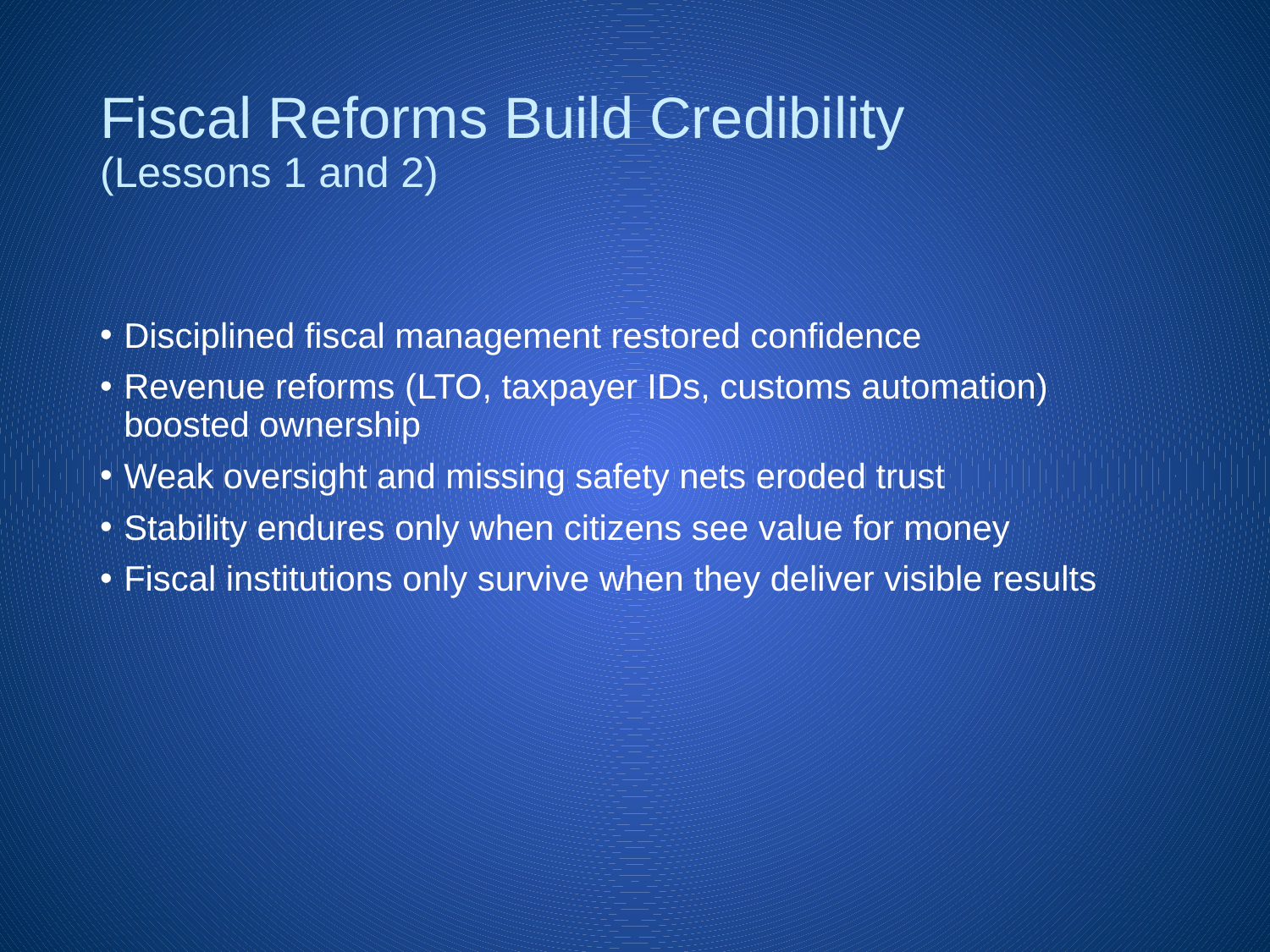

# Fiscal Reforms Build Credibility (Lessons 1 and 2)

Disciplined fiscal management restored confidence
Revenue reforms (LTO, taxpayer IDs, customs automation) boosted ownership
Weak oversight and missing safety nets eroded trust
Stability endures only when citizens see value for money
Fiscal institutions only survive when they deliver visible results